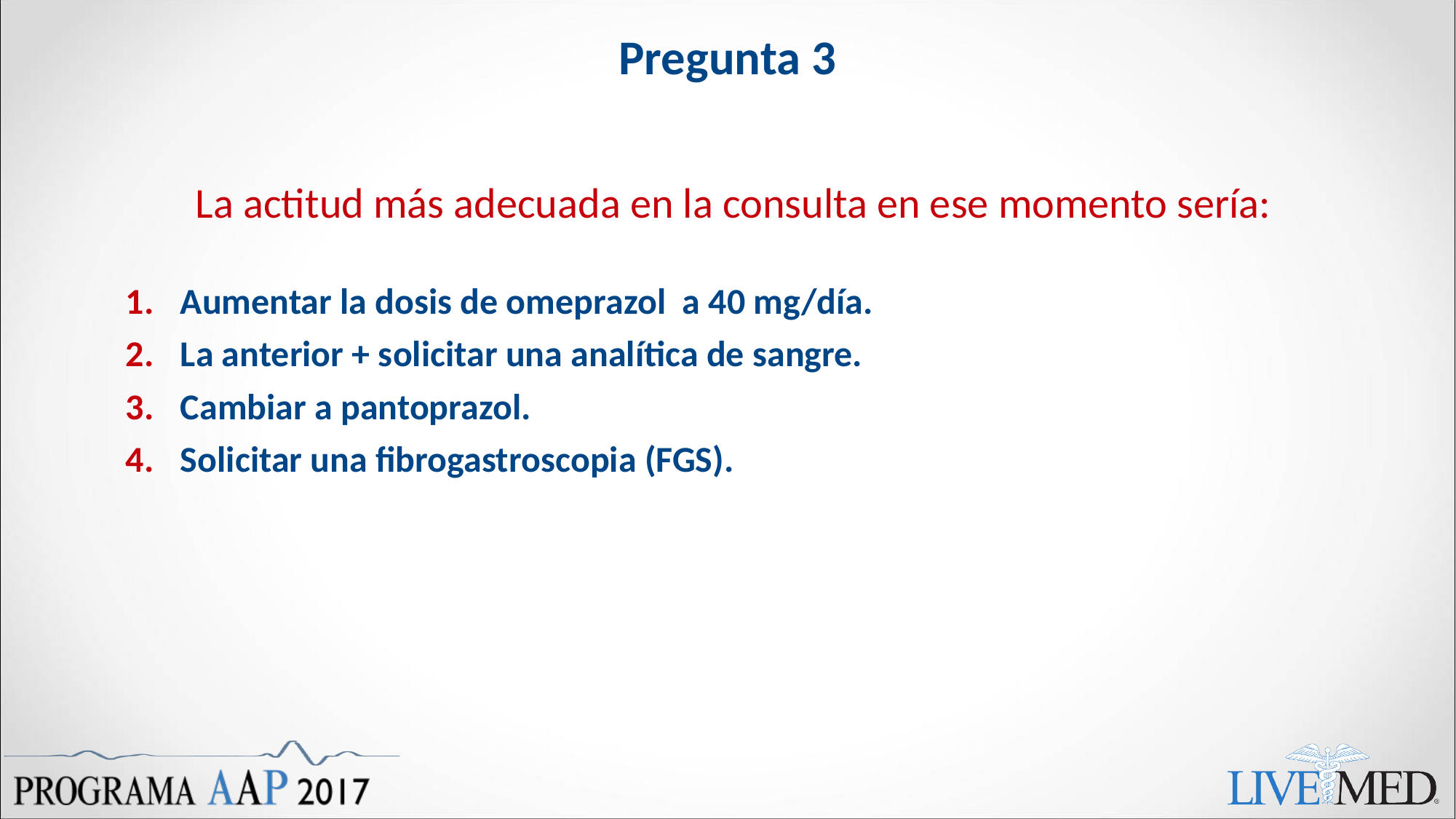

# Pregunta 3
La actitud más adecuada en la consulta en ese momento sería:
Aumentar la dosis de omeprazol  a 40 mg/día.
La anterior + solicitar una analítica de sangre.
Cambiar a pantoprazol.
Solicitar una fibrogastroscopia (FGS).